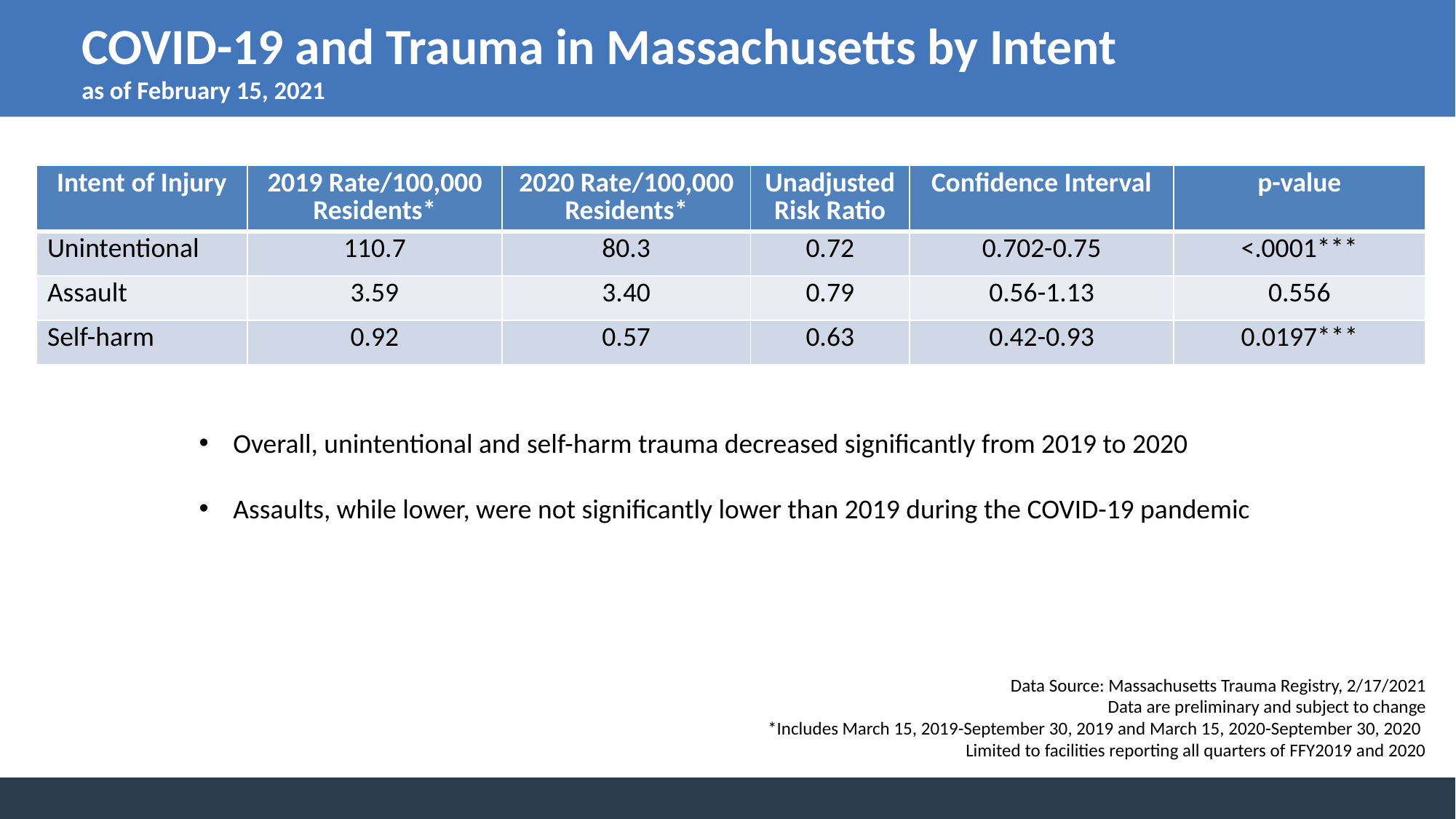

# COVID-19 and Trauma in Massachusetts by Intent as of February 15, 2021
| Intent of Injury | 2019 Rate/100,000 Residents\* | 2020 Rate/100,000 Residents\* | Unadjusted Risk Ratio | Confidence Interval | p-value |
| --- | --- | --- | --- | --- | --- |
| Unintentional | 110.7 | 80.3 | 0.72 | 0.702-0.75 | <.0001\*\*\* |
| Assault | 3.59 | 3.40 | 0.79 | 0.56-1.13 | 0.556 |
| Self-harm | 0.92 | 0.57 | 0.63 | 0.42-0.93 | 0.0197\*\*\* |
Overall, unintentional and self-harm trauma decreased significantly from 2019 to 2020

Assaults, while lower, were not significantly lower than 2019 during the COVID-19 pandemic
Data Source: Massachusetts Trauma Registry, 2/17/2021
Data are preliminary and subject to change
*Includes March 15, 2019-September 30, 2019 and March 15, 2020-September 30, 2020
Limited to facilities reporting all quarters of FFY2019 and 2020